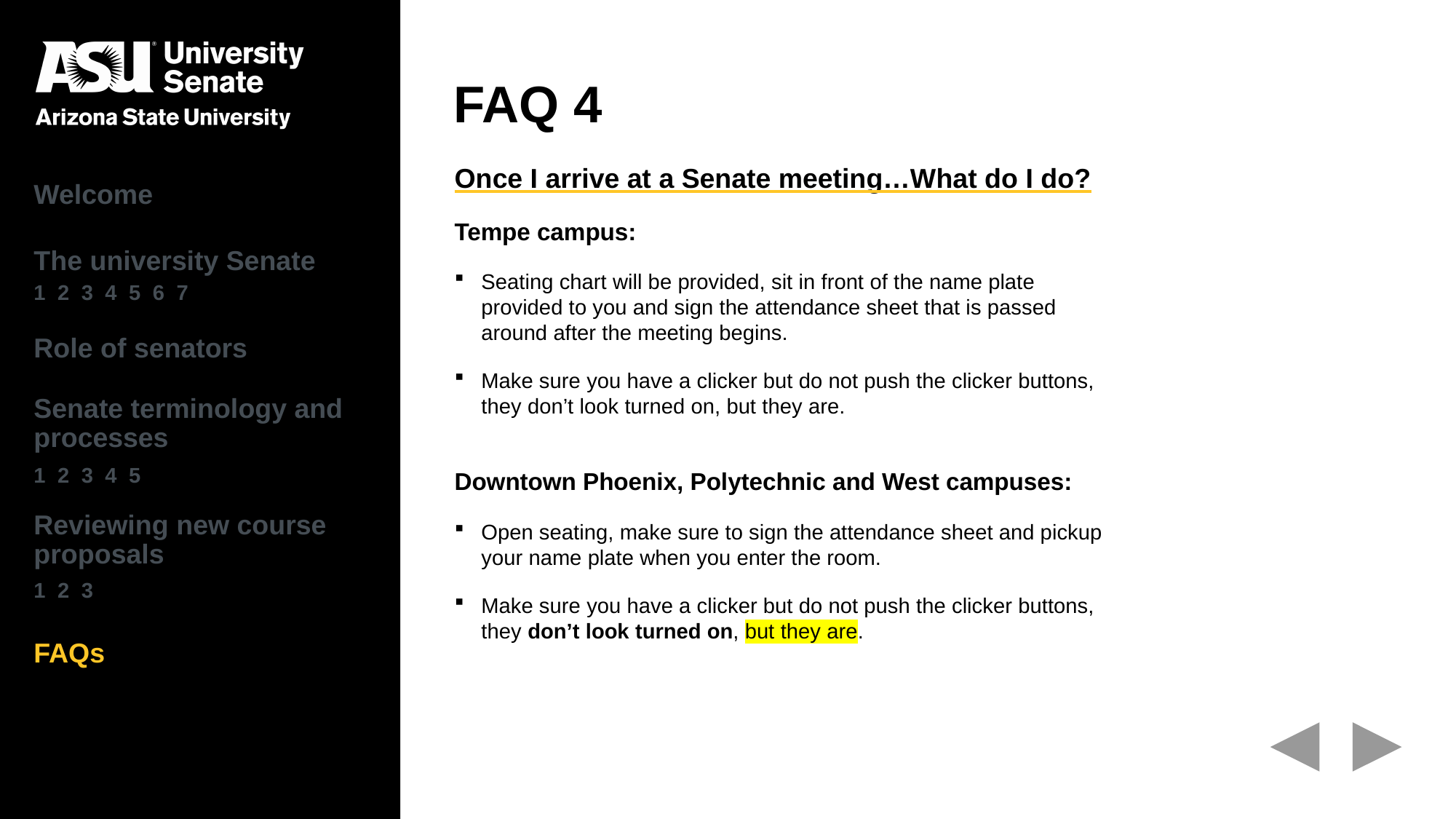

# FAQ 4
| Welcome |
| --- |
| The university Senate 1 2 3 4 5 6 7 |
| Role of senators |
| Senate terminology and processes 1 2 3 4 5 |
| Reviewing new course proposals 1 2 3 |
| FAQs |
Once I arrive at a Senate meeting…What do I do?
Tempe campus:
Seating chart will be provided, sit in front of the name plate provided to you and sign the attendance sheet that is passed around after the meeting begins.
Make sure you have a clicker but do not push the clicker buttons, they don’t look turned on, but they are.
Downtown Phoenix, Polytechnic and West campuses:
Open seating, make sure to sign the attendance sheet and pickup your name plate when you enter the room.
Make sure you have a clicker but do not push the clicker buttons, they don’t look turned on, but they are.